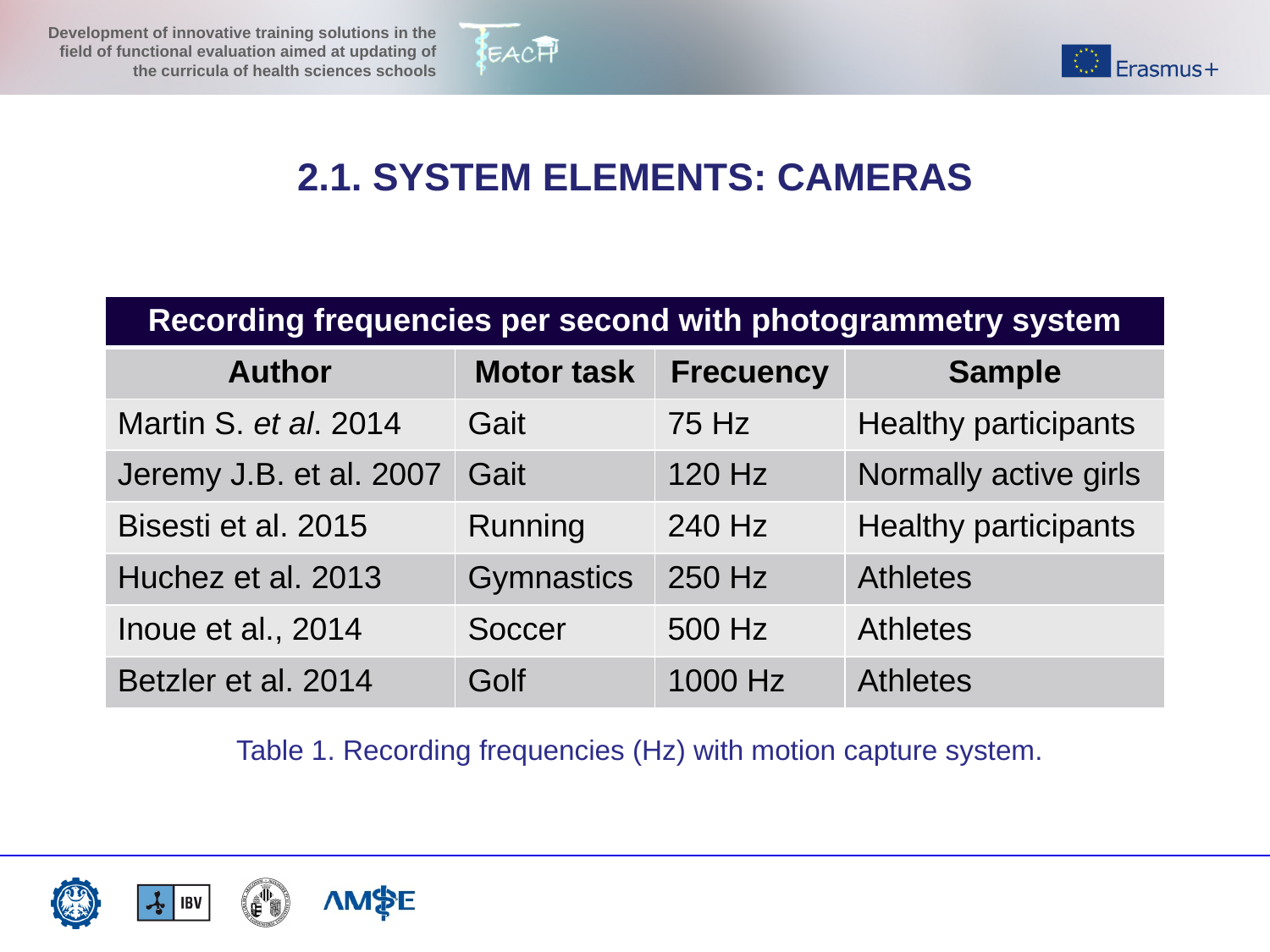

2.1. SYSTEM ELEMENTS: CAMERAS
| Recording frequencies per second with photogrammetry system |  |  |  |
| --- | --- | --- | --- |
| Author | Motor task | Frecuency | Sample |
| Martin S. et al. 2014 | Gait | 75 Hz | Healthy participants |
| Jeremy J.B. et al. 2007 | Gait | 120 Hz | Normally active girls |
| Bisesti et al. 2015 | Running | 240 Hz | Healthy participants |
| Huchez et al. 2013 | Gymnastics | 250 Hz | Athletes |
| Inoue et al., 2014 | Soccer | 500 Hz | Athletes |
| Betzler et al. 2014 | Golf | 1000 Hz | Athletes |
Table 1. Recording frequencies (Hz) with motion capture system.